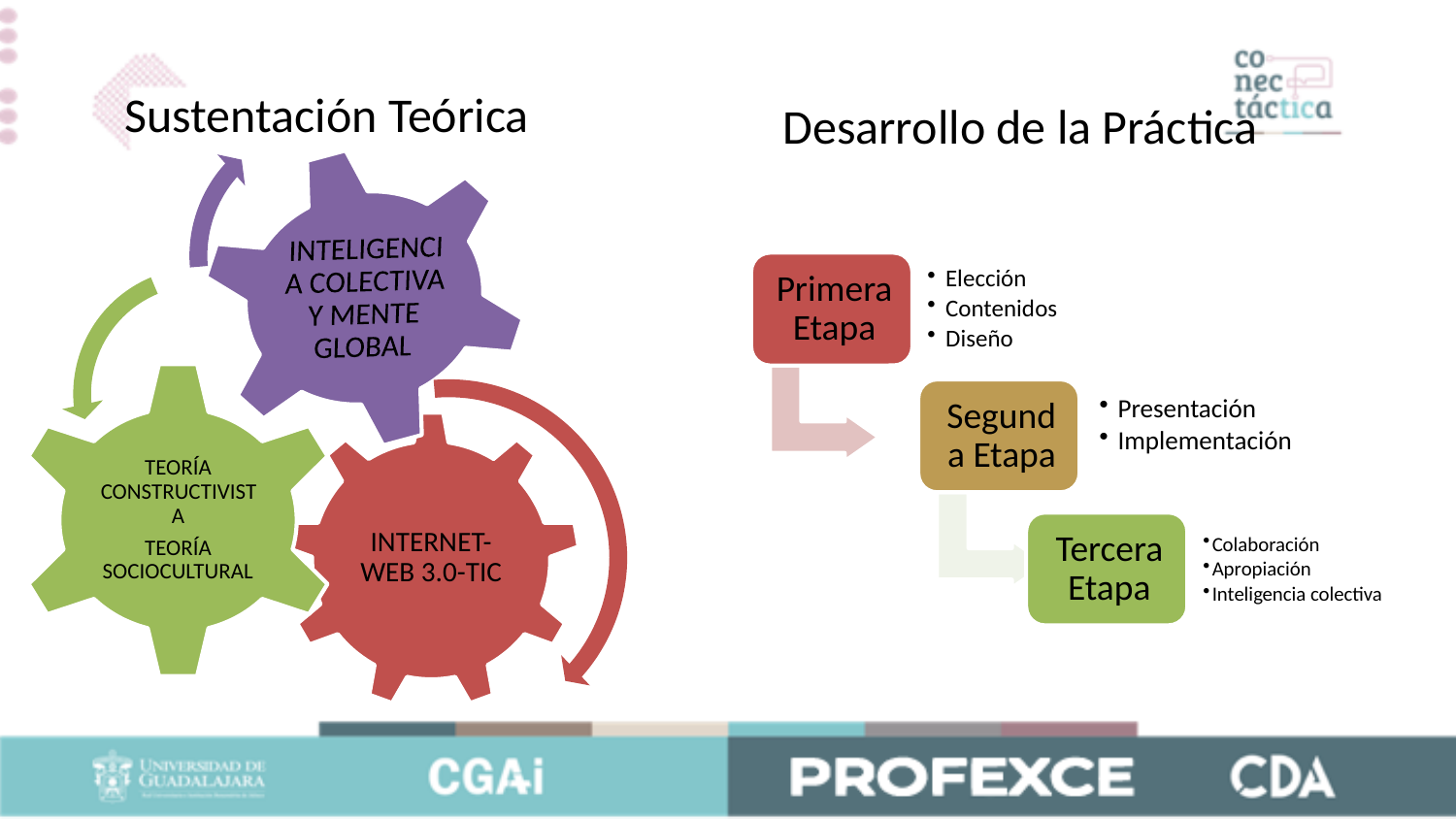

Sustentación Teórica
Desarrollo de la Práctica
INTERNET-WEB 3.0-TIC
TEORÍA CONSTRUCTIVISTA
TEORÍA SOCIOCULTURAL
INTELIGENCIA COLECTIVA Y MENTE GLOBAL
Primera Etapa
Elección
Contenidos
Diseño
Segunda Etapa
Presentación
Implementación
Tercera Etapa
Colaboración
Apropiación
Inteligencia colectiva